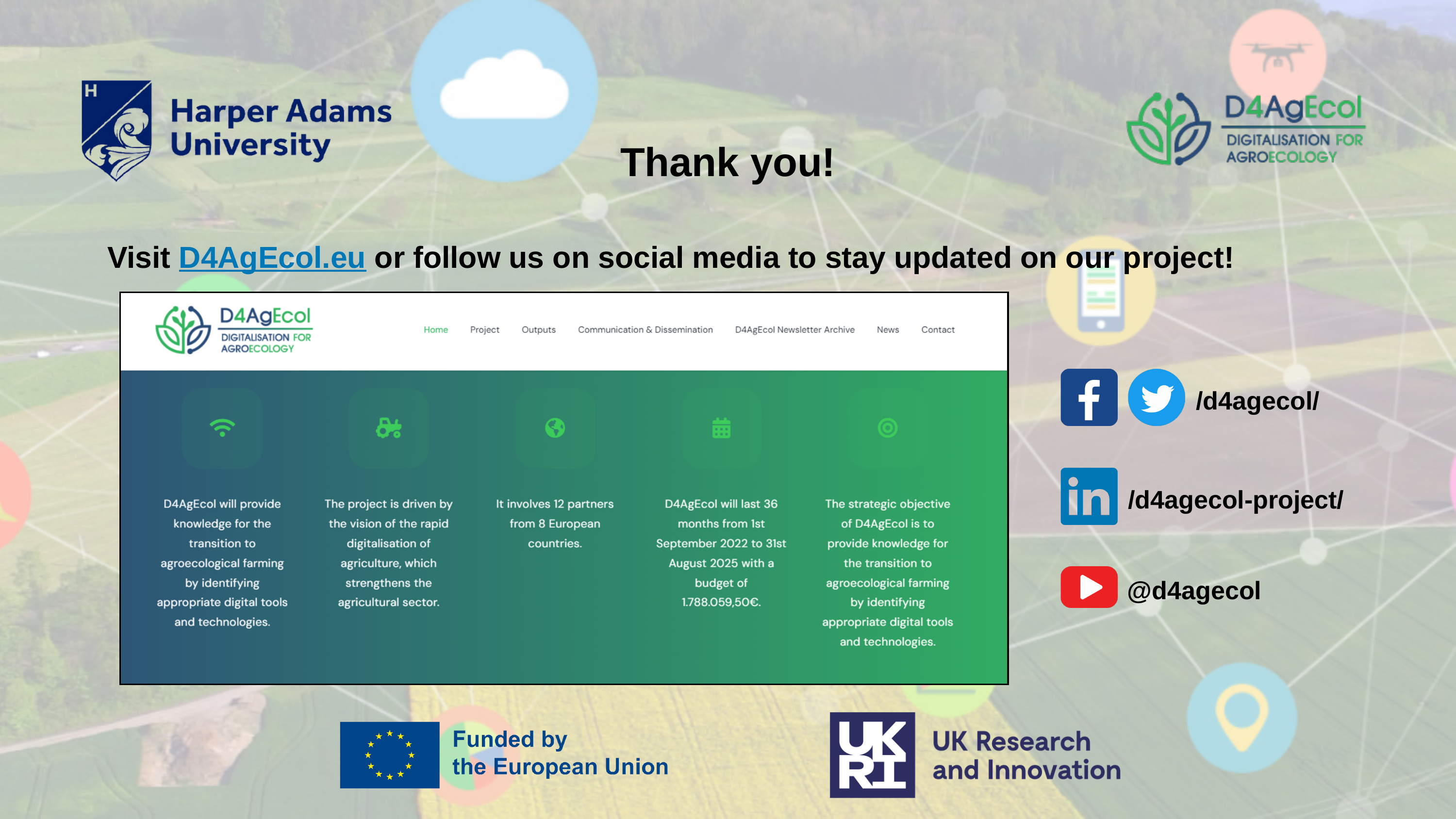

Thank you!
Visit D4AgEcol.eu or follow us on social media to stay updated on our project!

/d4agecol/

/d4agecol-project/

@d4agecol